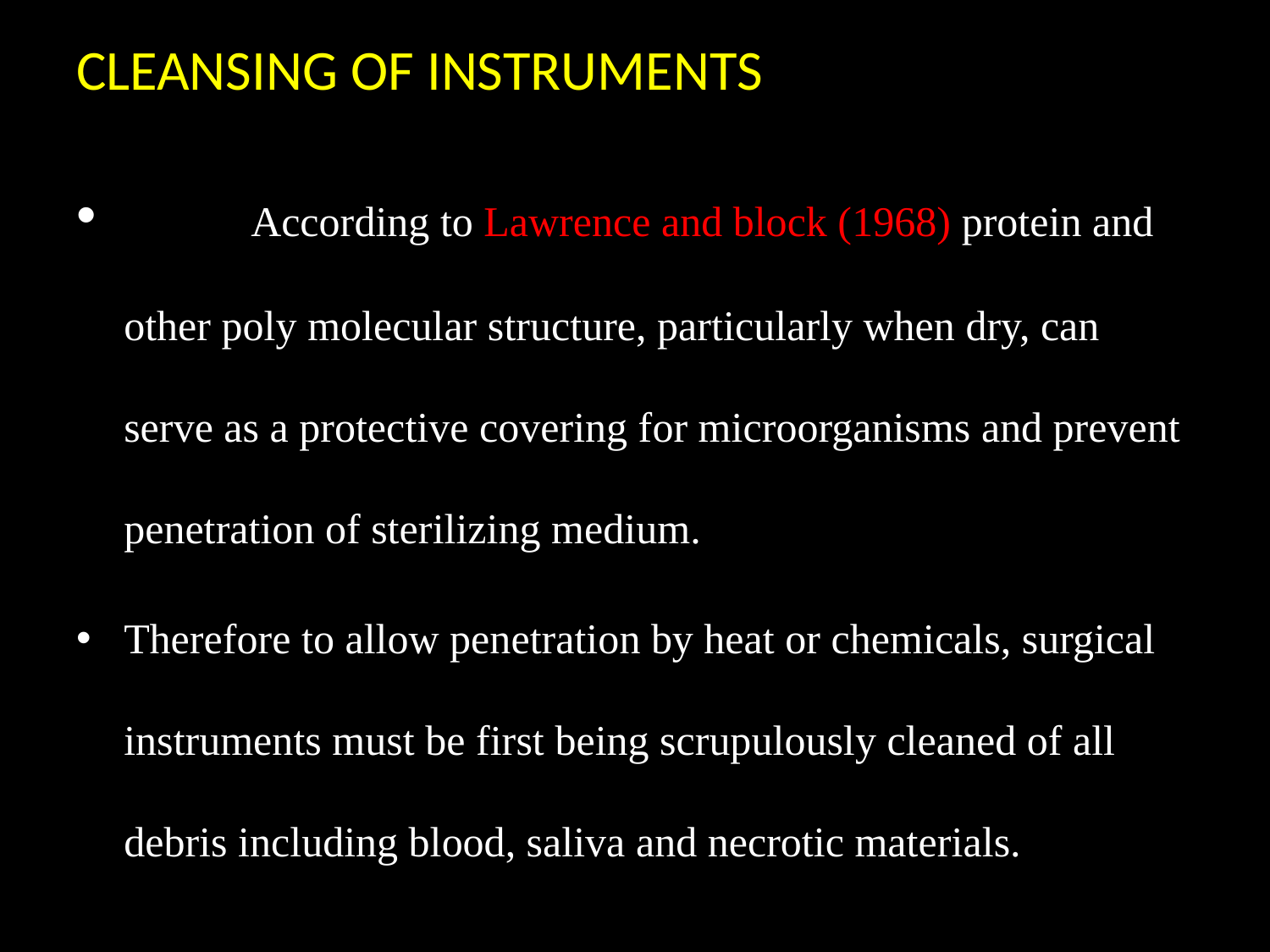

CLEANSING OF INSTRUMENTS
	According to Lawrence and block (1968) protein and other poly molecular structure, particularly when dry, can serve as a protective covering for microorganisms and prevent penetration of sterilizing medium.
Therefore to allow penetration by heat or chemicals, surgical instruments must be first being scrupulously cleaned of all debris including blood, saliva and necrotic materials.